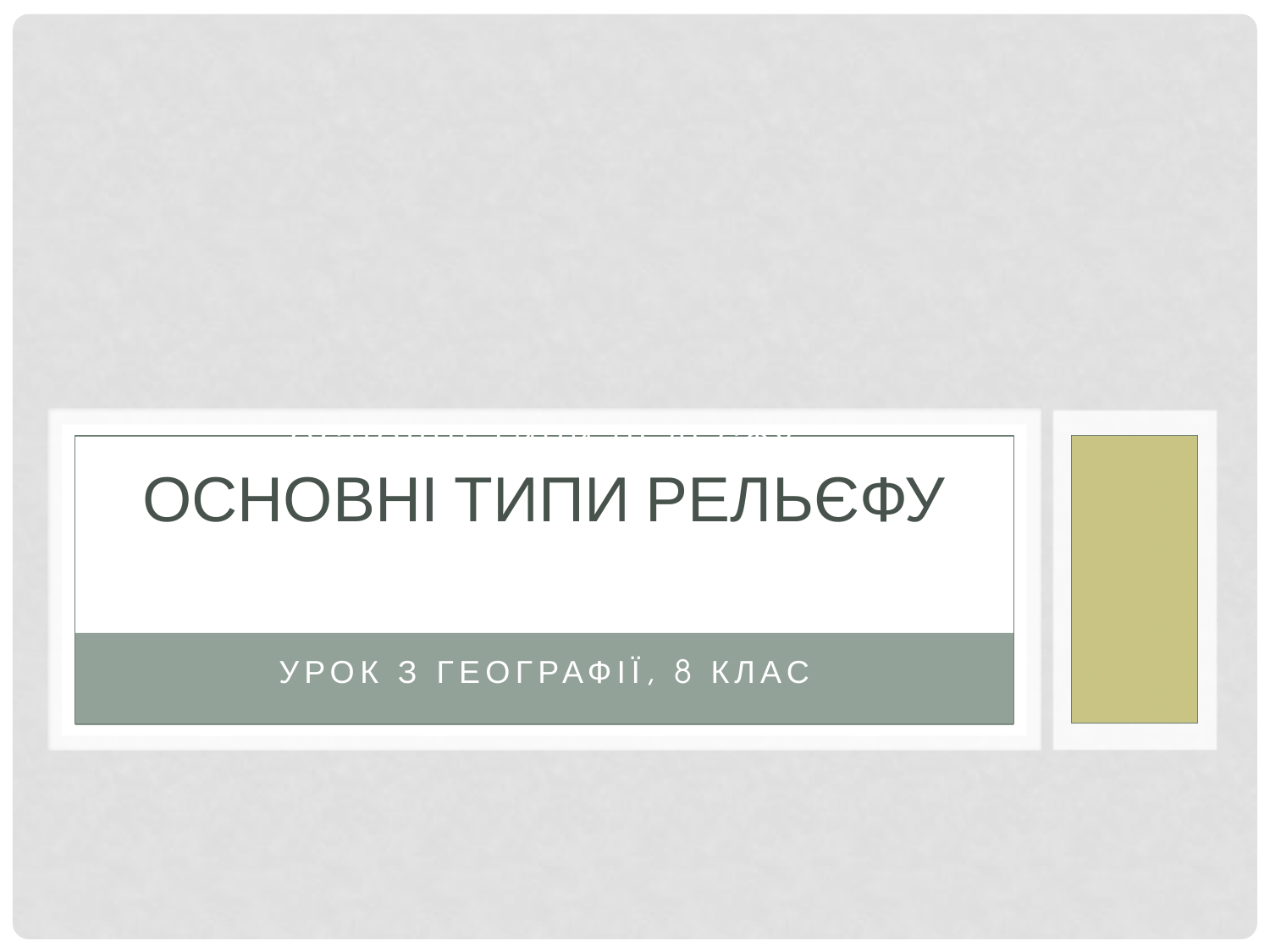

# Основні типи рельєфу Основні типи рельєфу
Урок з географії, 8 клас